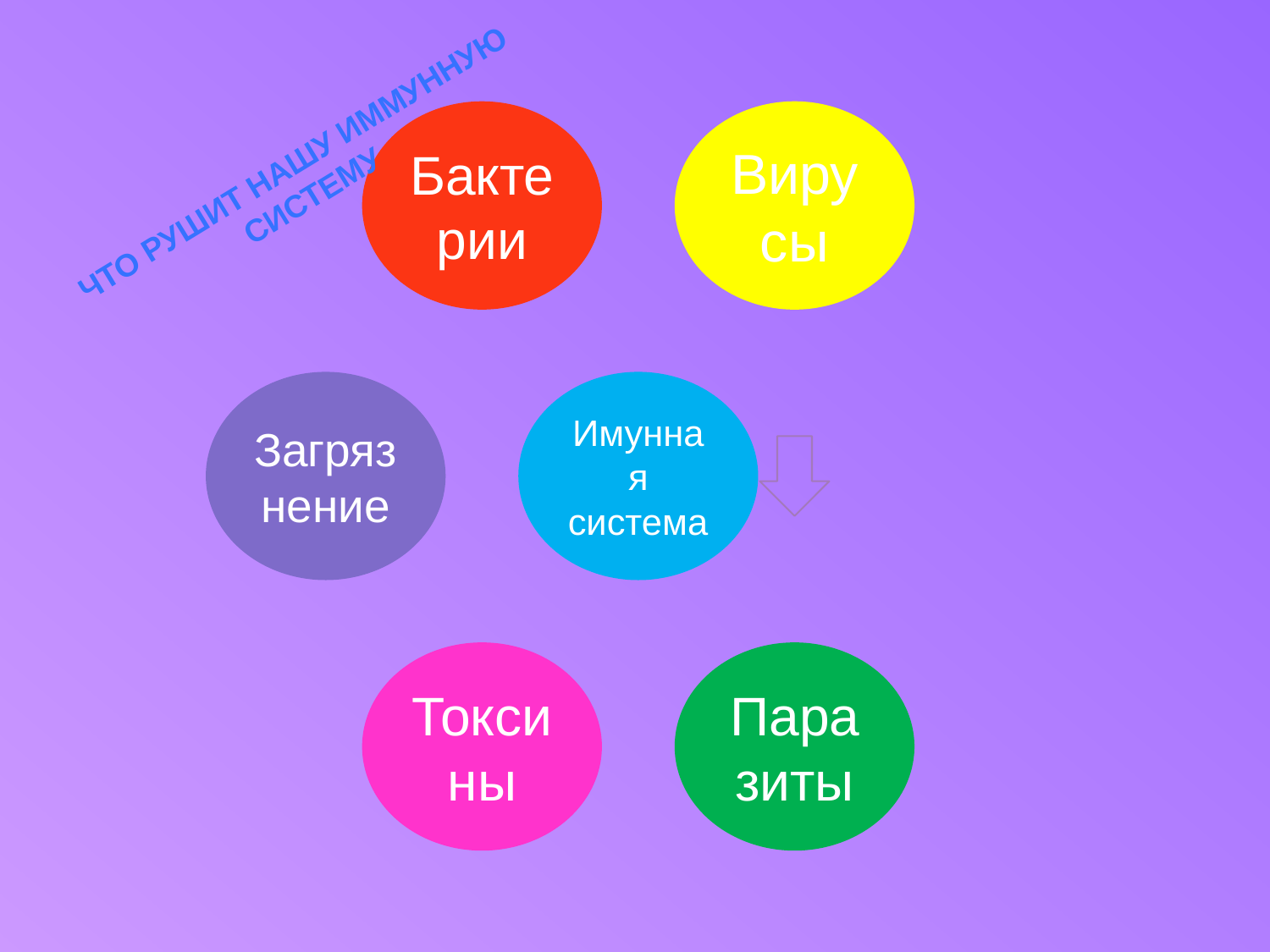

Имунная система
Паразиты
Токсины
Бактерии
Вирусы
Загрязнение
Что рушит нашу иммунную систему